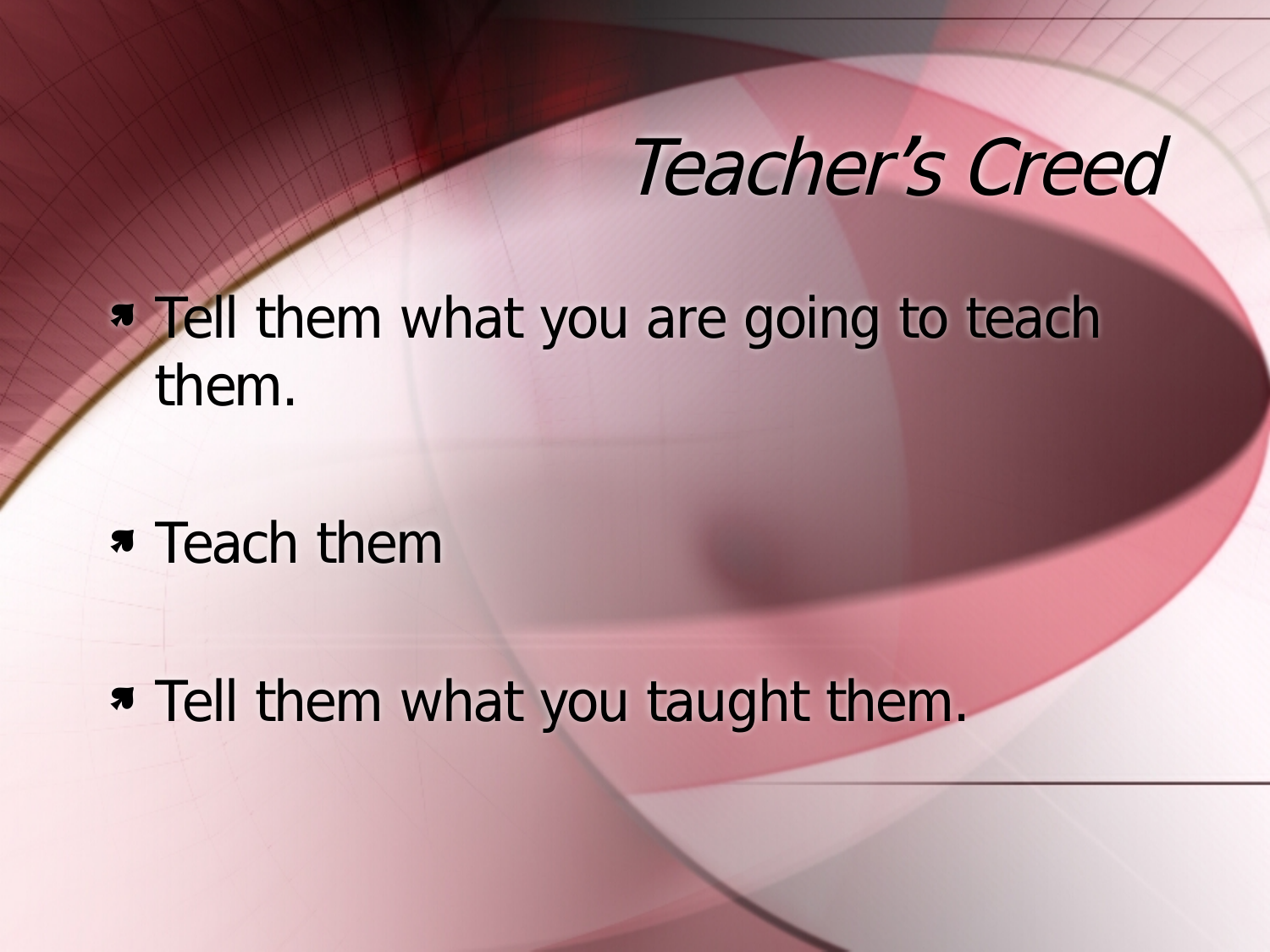

# Teacher’s Creed
Tell them what you are going to teach them.

Teach them

Tell them what you taught them.